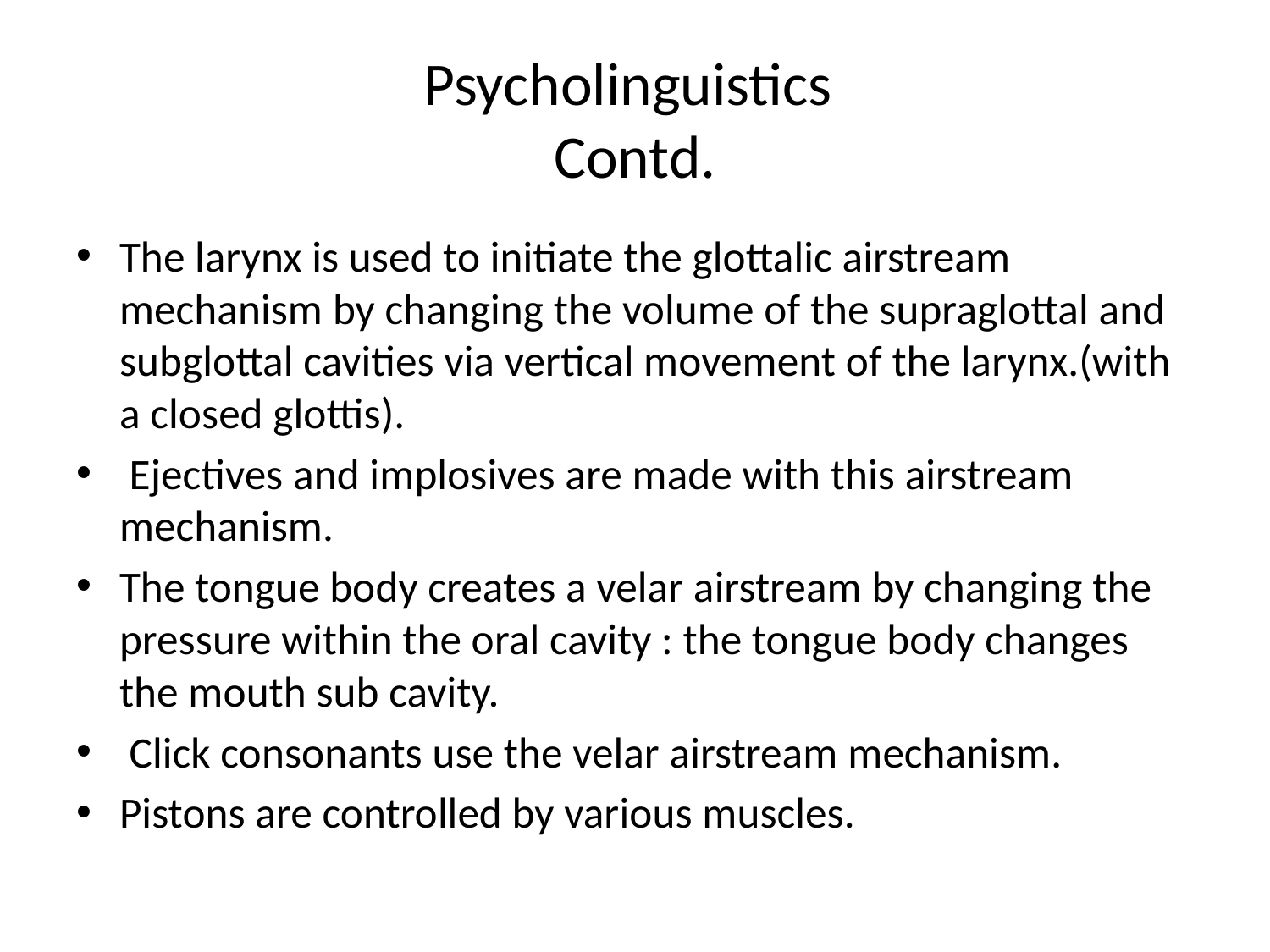

# Psycholinguistics Contd.
The larynx is used to initiate the glottalic airstream mechanism by changing the volume of the supraglottal and subglottal cavities via vertical movement of the larynx.(with a closed glottis).
 Ejectives and implosives are made with this airstream mechanism.
The tongue body creates a velar airstream by changing the pressure within the oral cavity : the tongue body changes the mouth sub cavity.
 Click consonants use the velar airstream mechanism.
Pistons are controlled by various muscles.